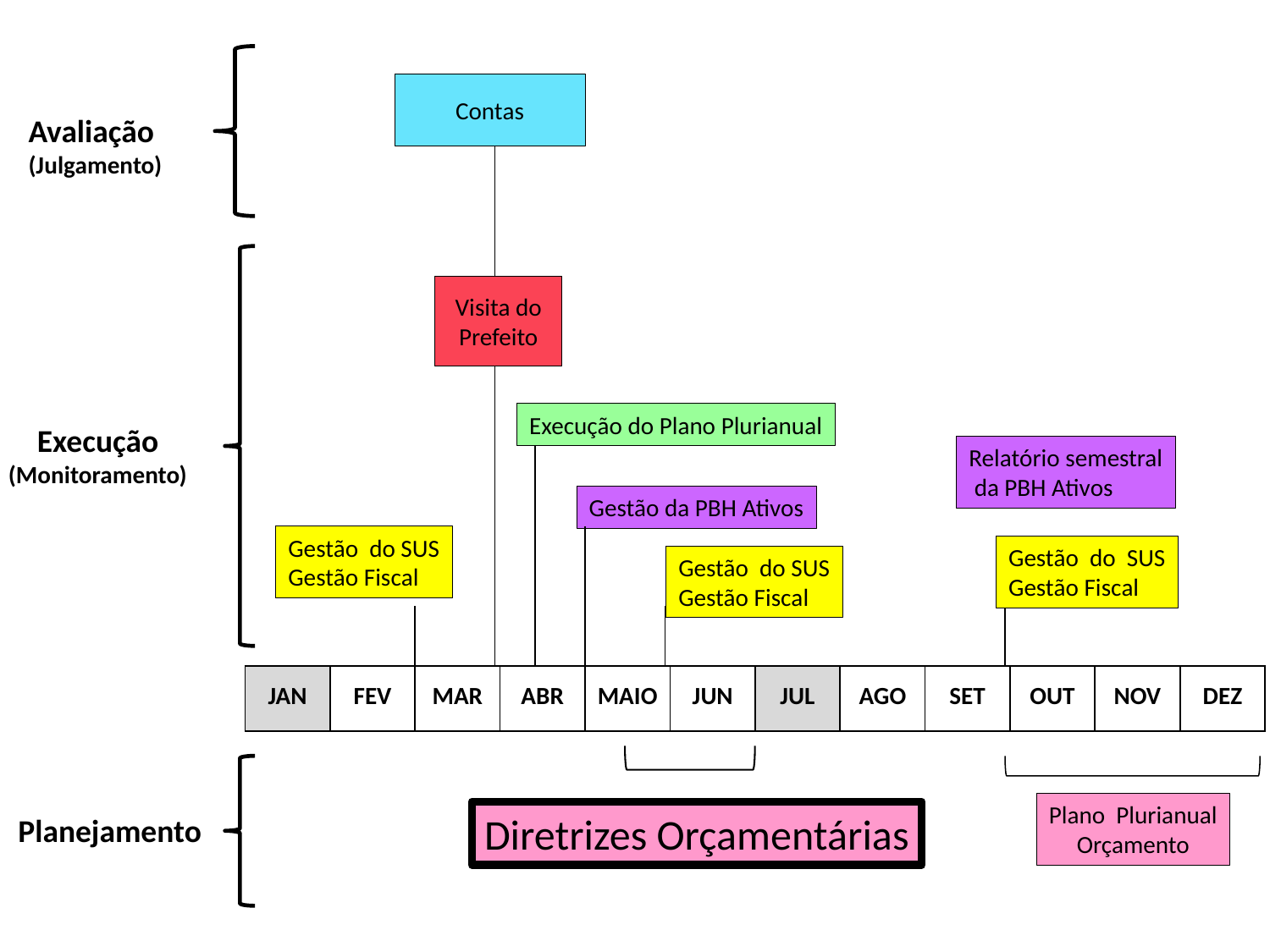

Contas
Avaliação
(Julgamento)

Visita do
Prefeito
Execução do Plano Plurianual
Execução
(Monitoramento)
Relatório semestral
 da PBH Ativos
Gestão da PBH Ativos
Gestão  do SUS
Gestão Fiscal
Gestão  do  SUS
Gestão Fiscal
Gestão  do SUS
Gestão Fiscal

| JAN | FEV | MAR | ABR | MAIO | JUN | JUL | AGO | SET | OUT | NOV | DEZ |
| --- | --- | --- | --- | --- | --- | --- | --- | --- | --- | --- | --- |

Plano  Plurianual
Orçamento
Diretrizes Orçamentárias
Planejamento